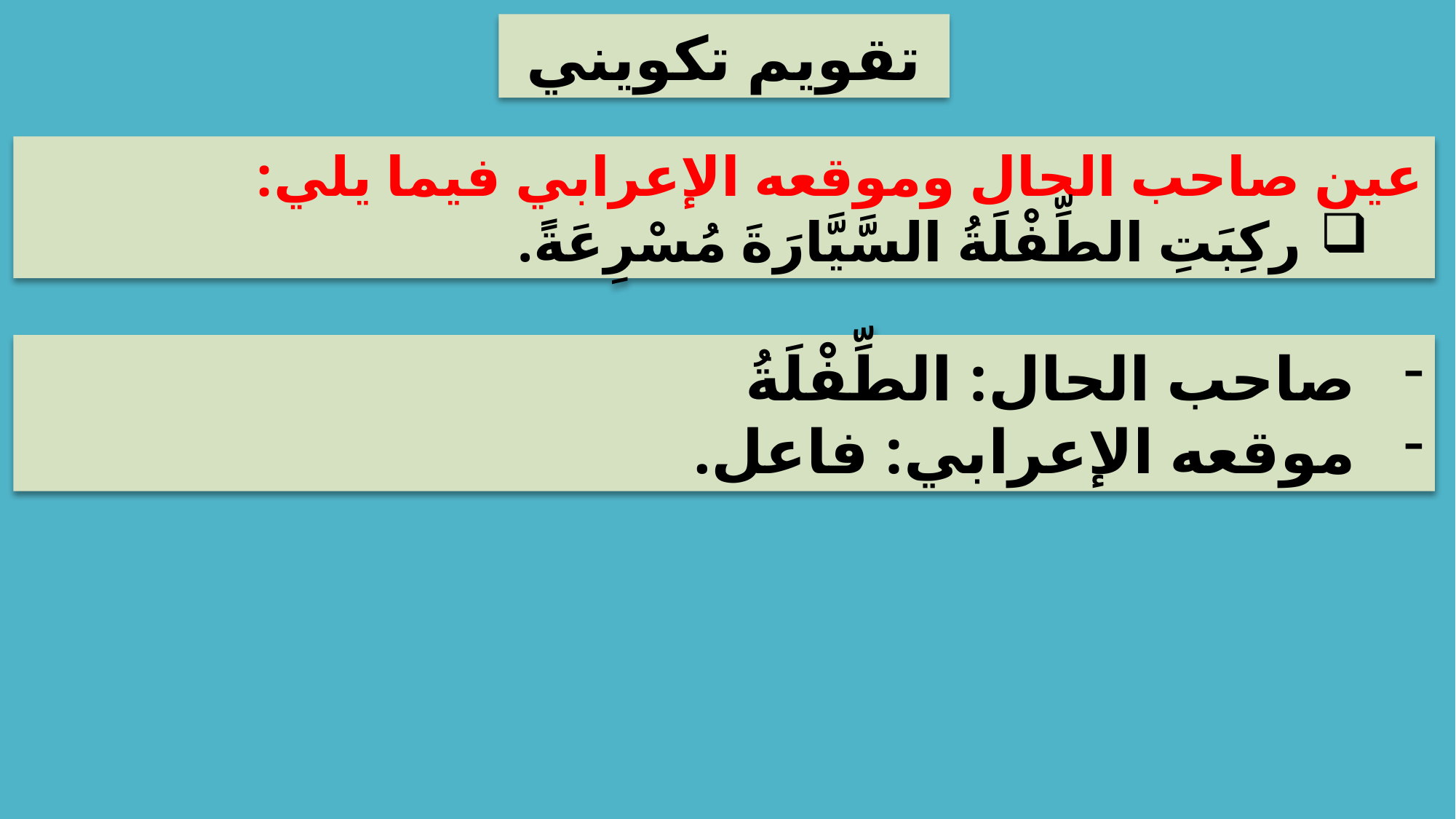

تقويم تكويني
عين صاحب الحال وموقعه الإعرابي فيما يلي:
ركِبَتِ الطِّفْلَةُ السَّيَّارَةَ مُسْرِعَةً.
صاحب الحال: الطِّفْلَةُ
موقعه الإعرابي: فاعل.